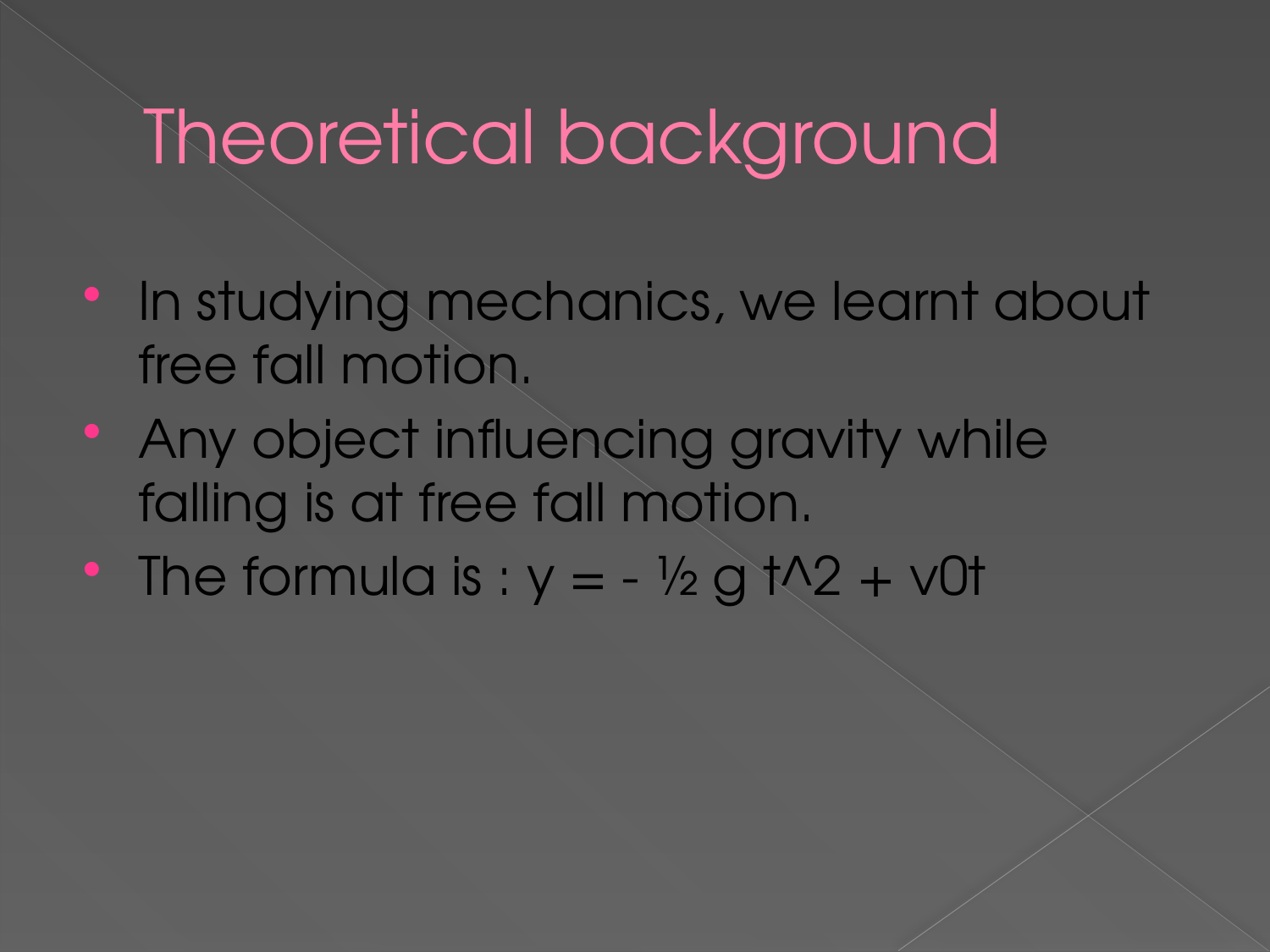

# Theoretical background
In studying mechanics, we learnt about free fall motion.
Any object influencing gravity while falling is at free fall motion.
The formula is : y = - ½ g t^2 + v0t